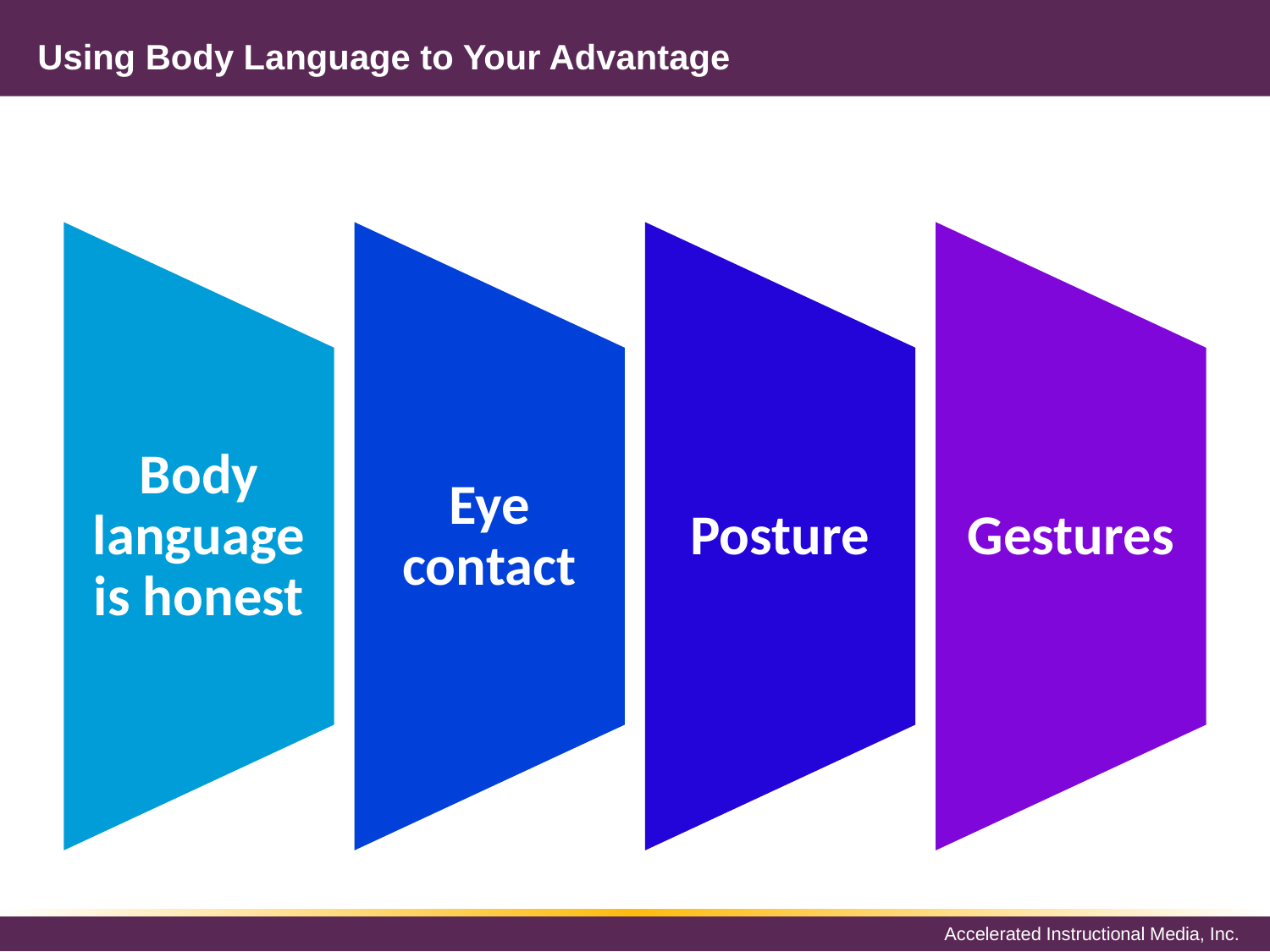

# Using Body Language to Your Advantage

Body language is honest
Eye contact
Posture
Gestures